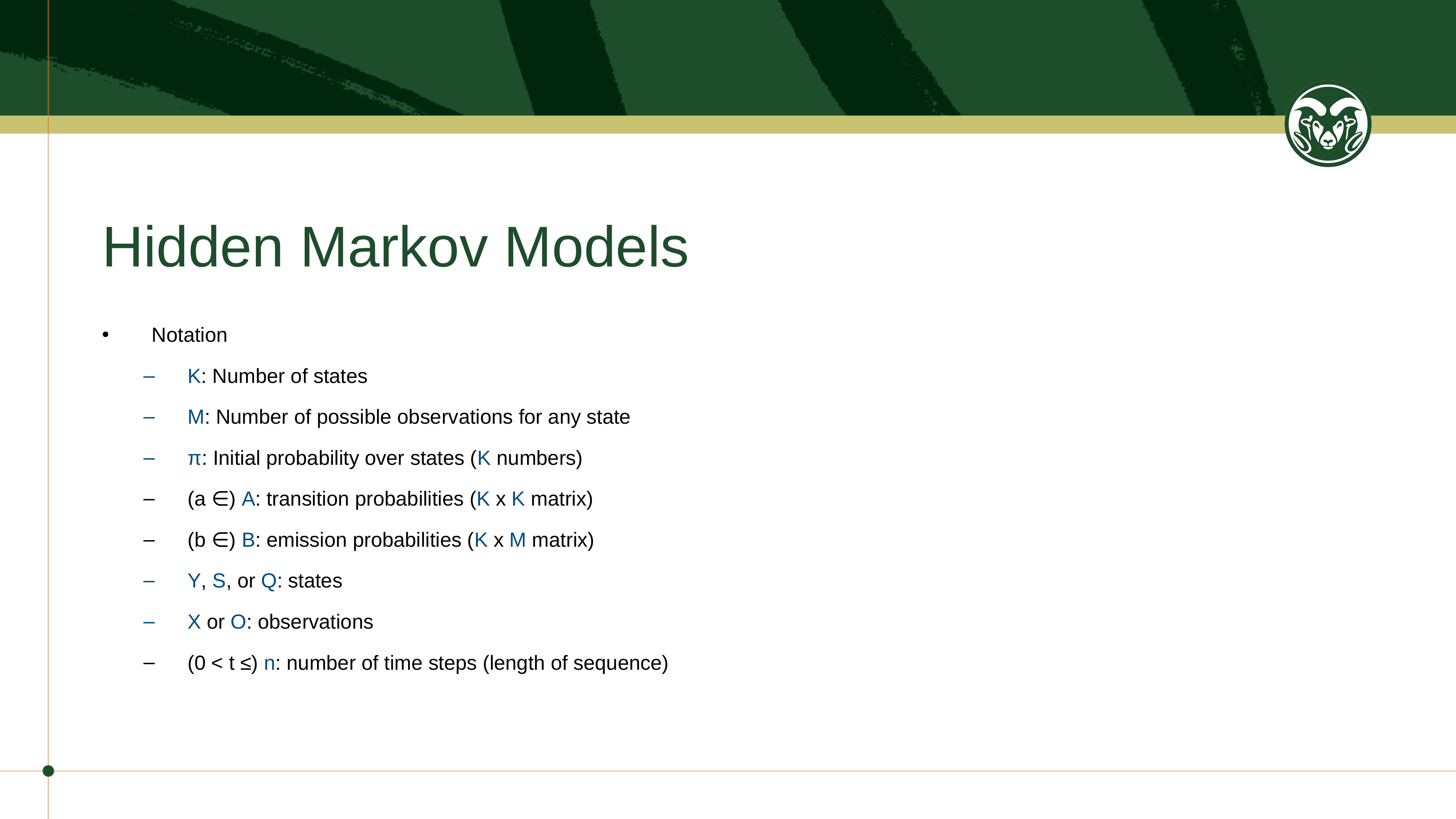

# Hidden Markov Models
Notation
K: Number of states
M: Number of possible observations for any state
π: Initial probability over states (K numbers)
(a ∈) A: transition probabilities (K x K matrix)
(b ∈) B: emission probabilities (K x M matrix)
Y, S, or Q: states
X or O: observations
(0 < t ≤) n: number of time steps (length of sequence)